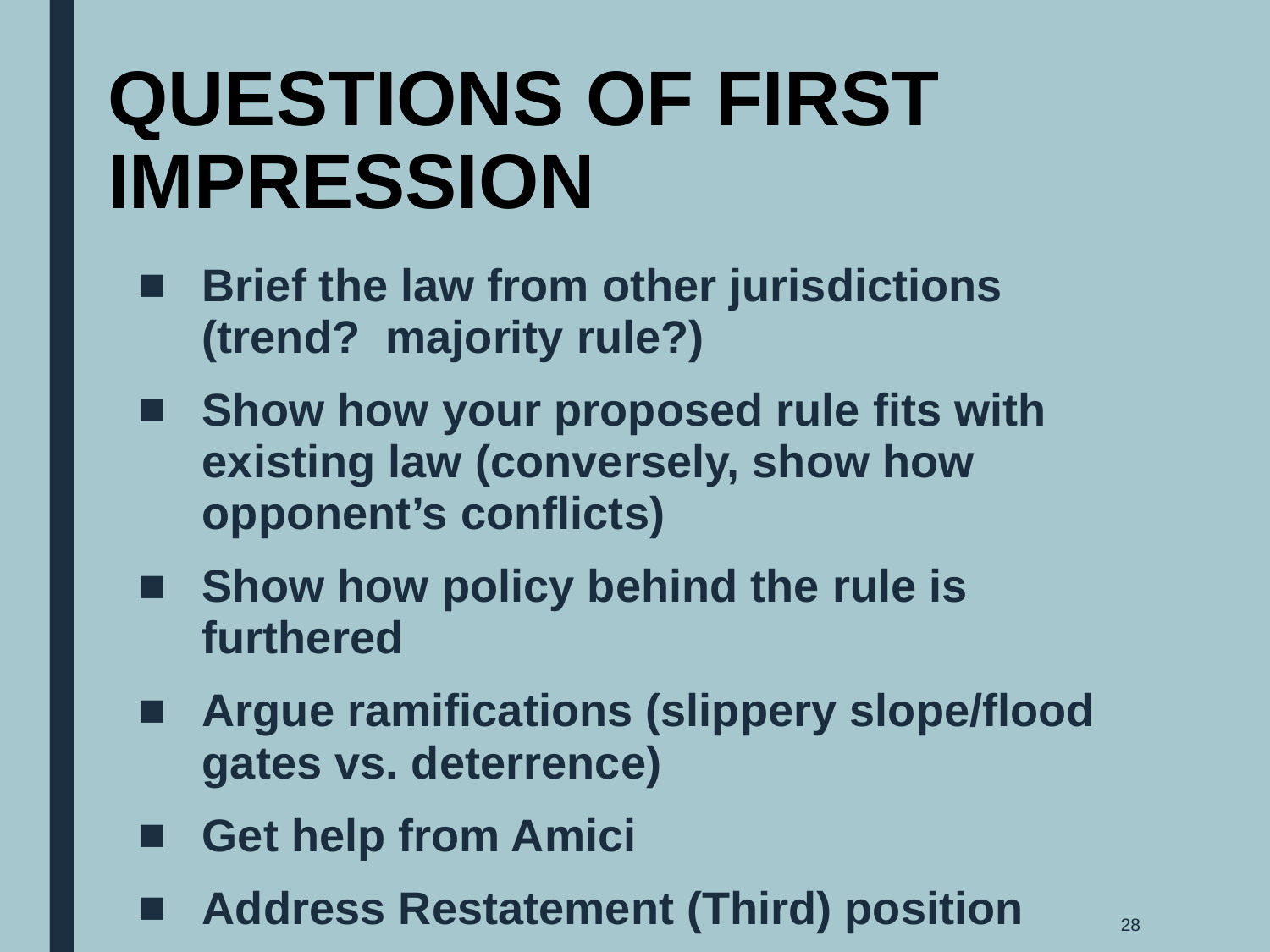

# QUESTIONS OF FIRST IMPRESSION
Brief the law from other jurisdictions (trend?  majority rule?)
Show how your proposed rule fits with existing law (conversely, show how opponent’s conflicts)
Show how policy behind the rule is furthered
Argue ramifications (slippery slope/flood gates vs. deterrence)
Get help from Amici
Address Restatement (Third) position
28